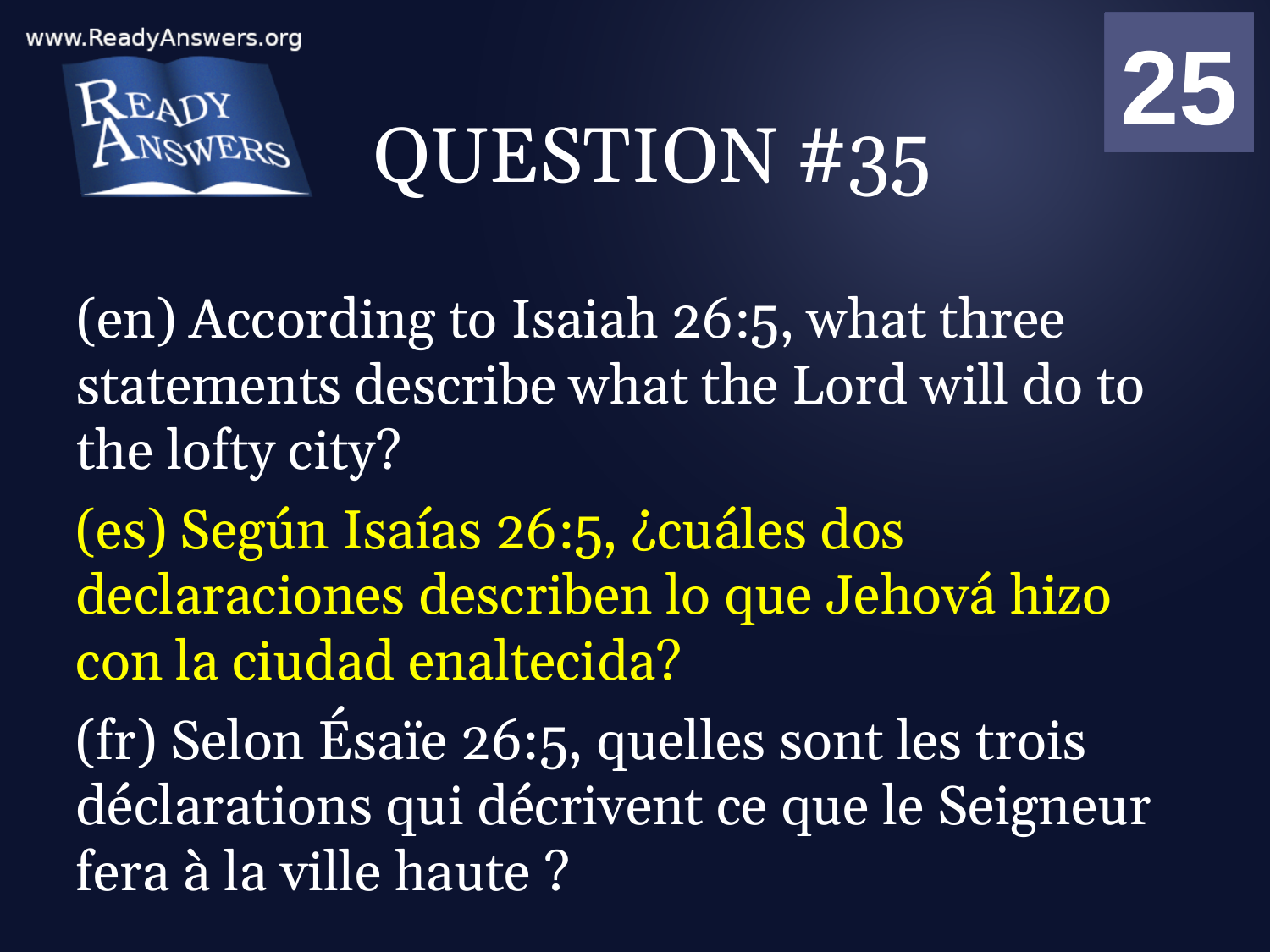

01
02
03
04
05
06
07
08
09
10
11
12
13
14
15
16
17
18
19
20
21
22
23
24
25
00
# QUESTION #35
(en) According to Isaiah 26:5, what three statements describe what the Lord will do to the lofty city?
(es) Según Isaías 26:5, ¿cuáles dos declaraciones describen lo que Jehová hizo con la ciudad enaltecida?
(fr) Selon Ésaïe 26:5, quelles sont les trois déclarations qui décrivent ce que le Seigneur fera à la ville haute ?